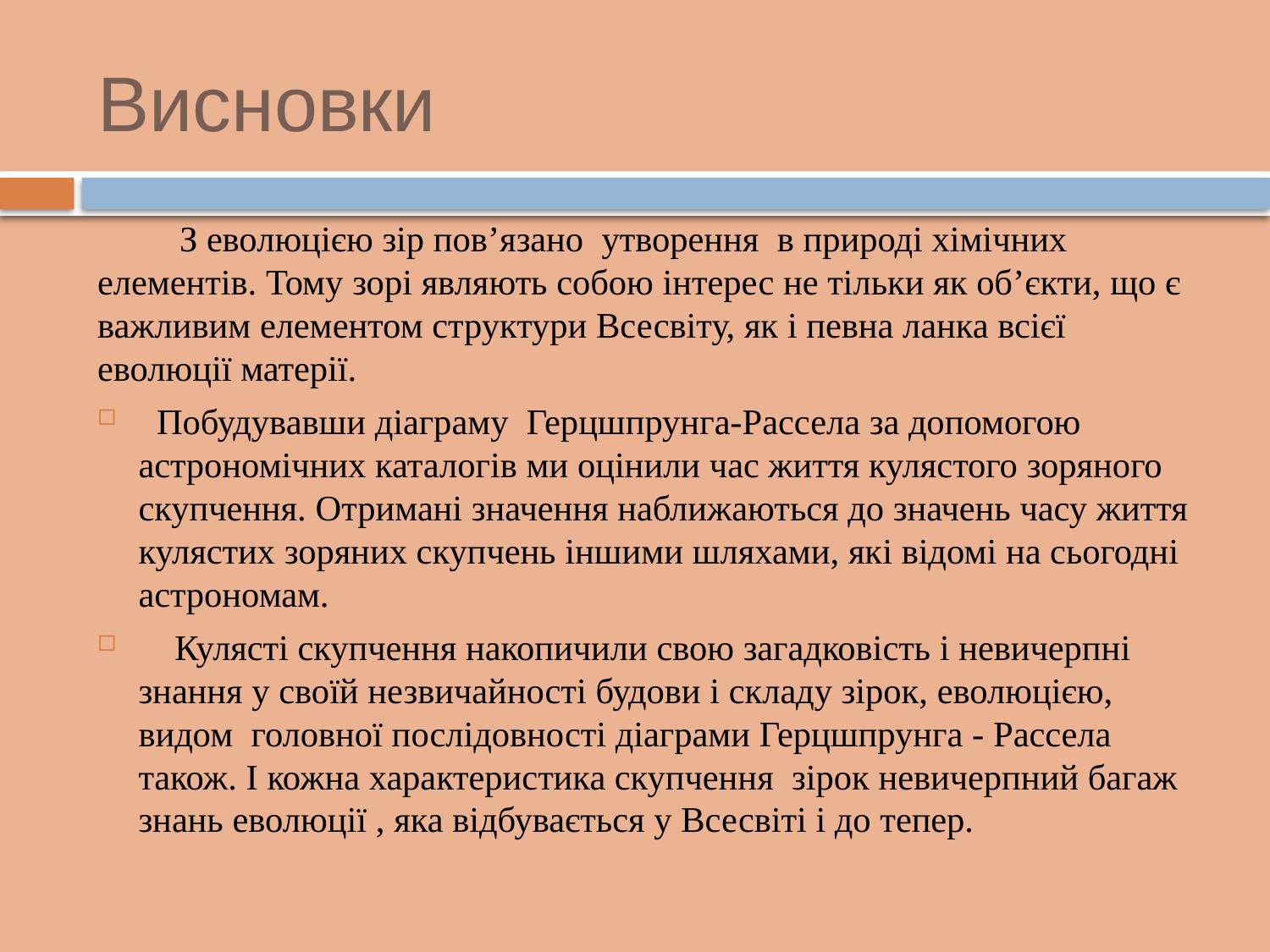

# Висновки

         З еволюцією зір пов’язано  утворення  в природі хімічних елементів. Тому зорі являють собою інтерес не тільки як об’єкти, що є важливим елементом структури Всесвіту, як і певна ланка всієї еволюції матерії.
  Побудувавши діаграму  Герцшпрунга-Рассела за допомогою астрономічних каталогів ми оцінили час життя кулястого зоряного скупчення. Отримані значення наближаються до значень часу життя кулястих зоряних скупчень іншими шляхами, які відомі на сьогодні  астрономам.
    Кулясті скупчення накопичили свою загадковість і невичерпні знання у своїй незвичайності будови і складу зірок, еволюцією,  видом  головної послідовності діаграми Герцшпрунга - Рассела також. І кожна характеристика скупчення  зірок невичерпний багаж знань еволюції , яка відбувається у Всесвіті і до тепер.